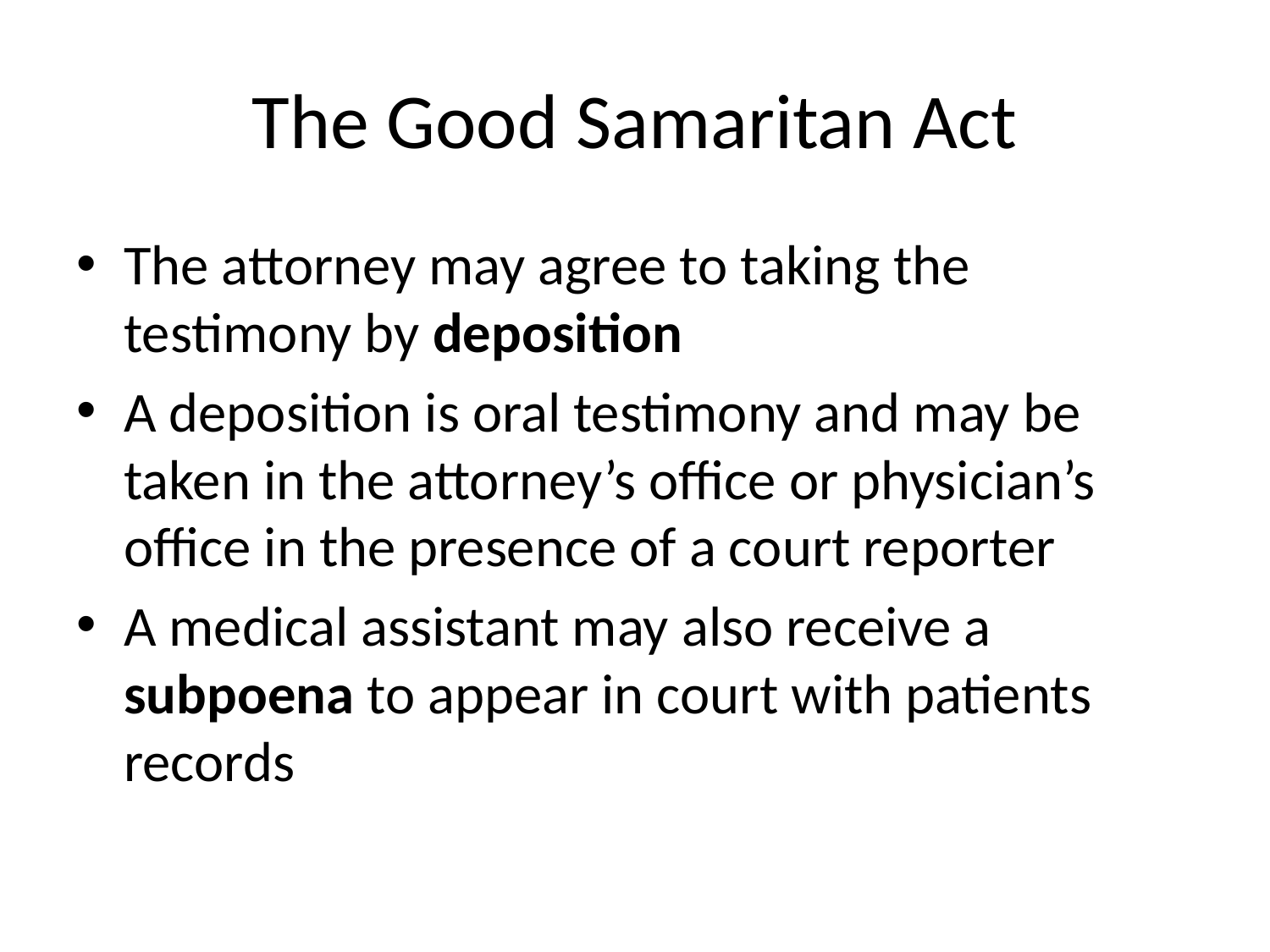

# The Good Samaritan Act
The attorney may agree to taking the testimony by deposition
A deposition is oral testimony and may be taken in the attorney’s office or physician’s office in the presence of a court reporter
A medical assistant may also receive a subpoena to appear in court with patients records